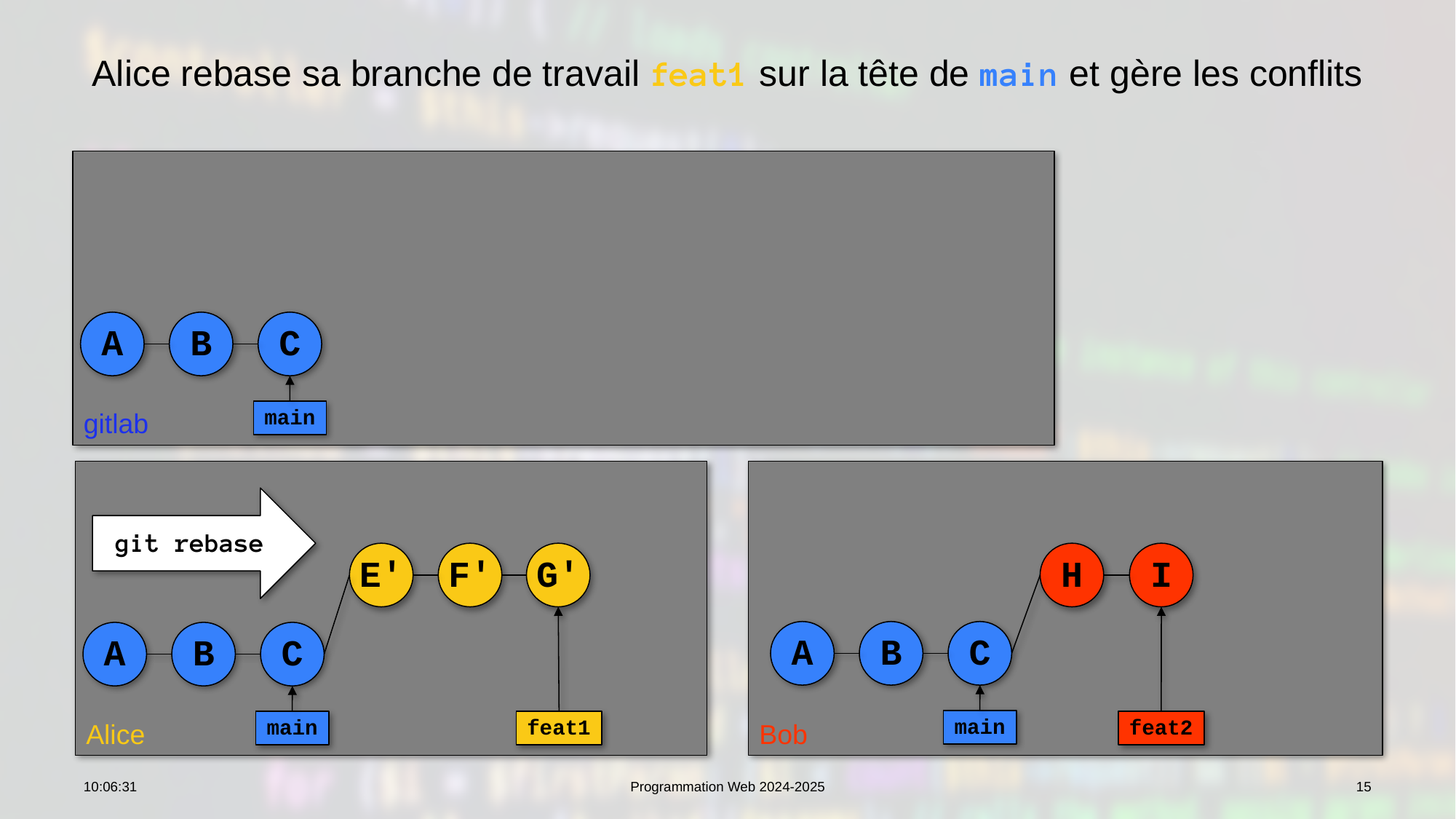

# Alice rebase sa branche de travail feat1 sur la tête de main et gère les conflits
gitlab
A
B
C
main
git rebase
Alice
Bob
E'
F'
G'
H
I
A
B
C
A
B
C
main
main
feat1
feat2
10:06:31
Programmation Web 2024-2025
15